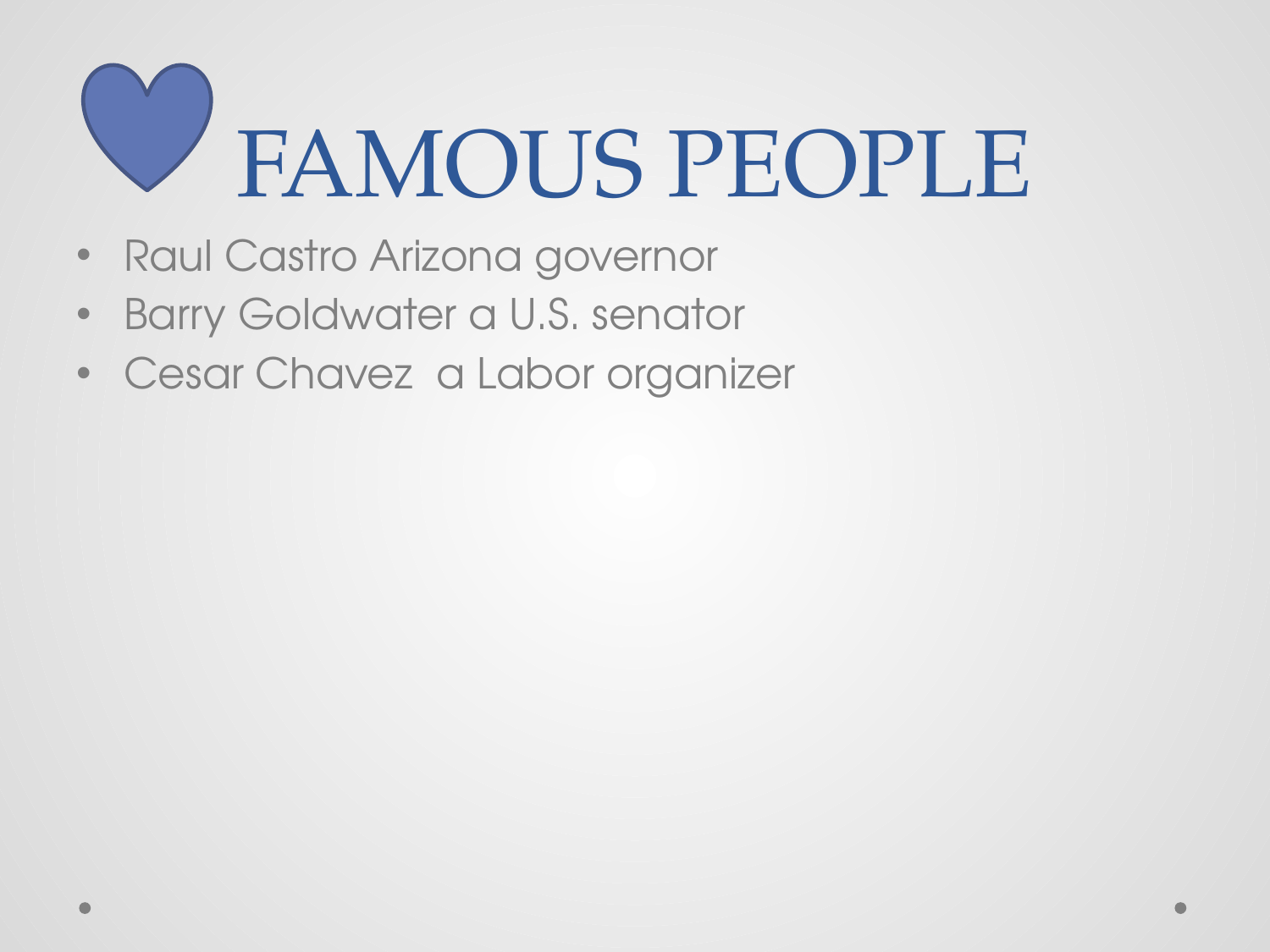

# FAMOUS PEOPLE

Raul Castro Arizona governor
Barry Goldwater a U.S. senator
Cesar Chavez  a Labor organizer